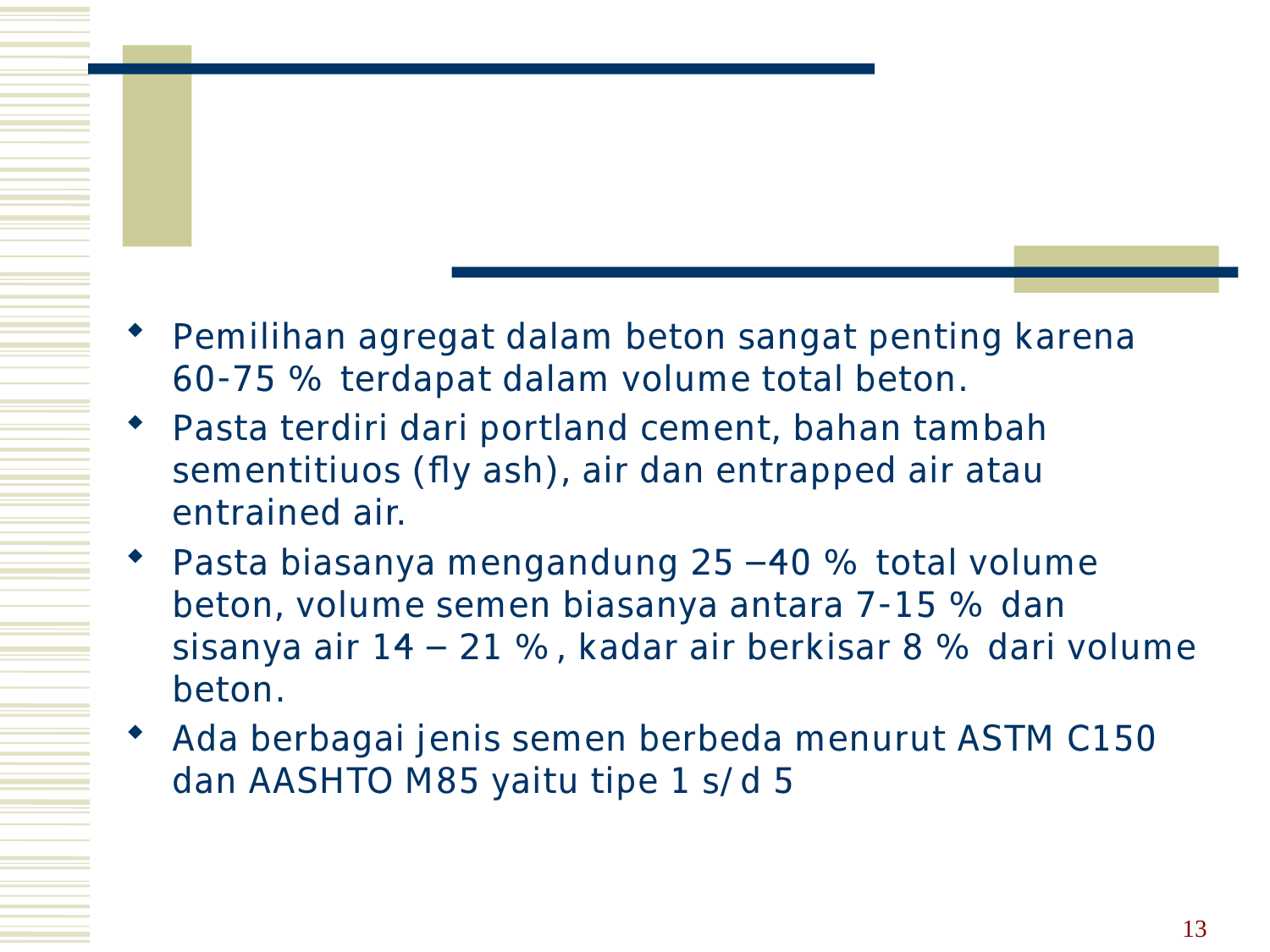

Pemilihan agregat dalam beton sangat penting karena 60-75 % terdapat dalam volume total beton.
Pasta terdiri dari portland cement, bahan tambah sementitiuos (fly ash), air dan entrapped air atau entrained air.
Pasta biasanya mengandung 25 –40 % total volume beton, volume semen biasanya antara 7-15 % dan sisanya air 14 – 21 %, kadar air berkisar 8 % dari volume beton.
Ada berbagai jenis semen berbeda menurut ASTM C150 dan AASHTO M85 yaitu tipe 1 s/d 5
13